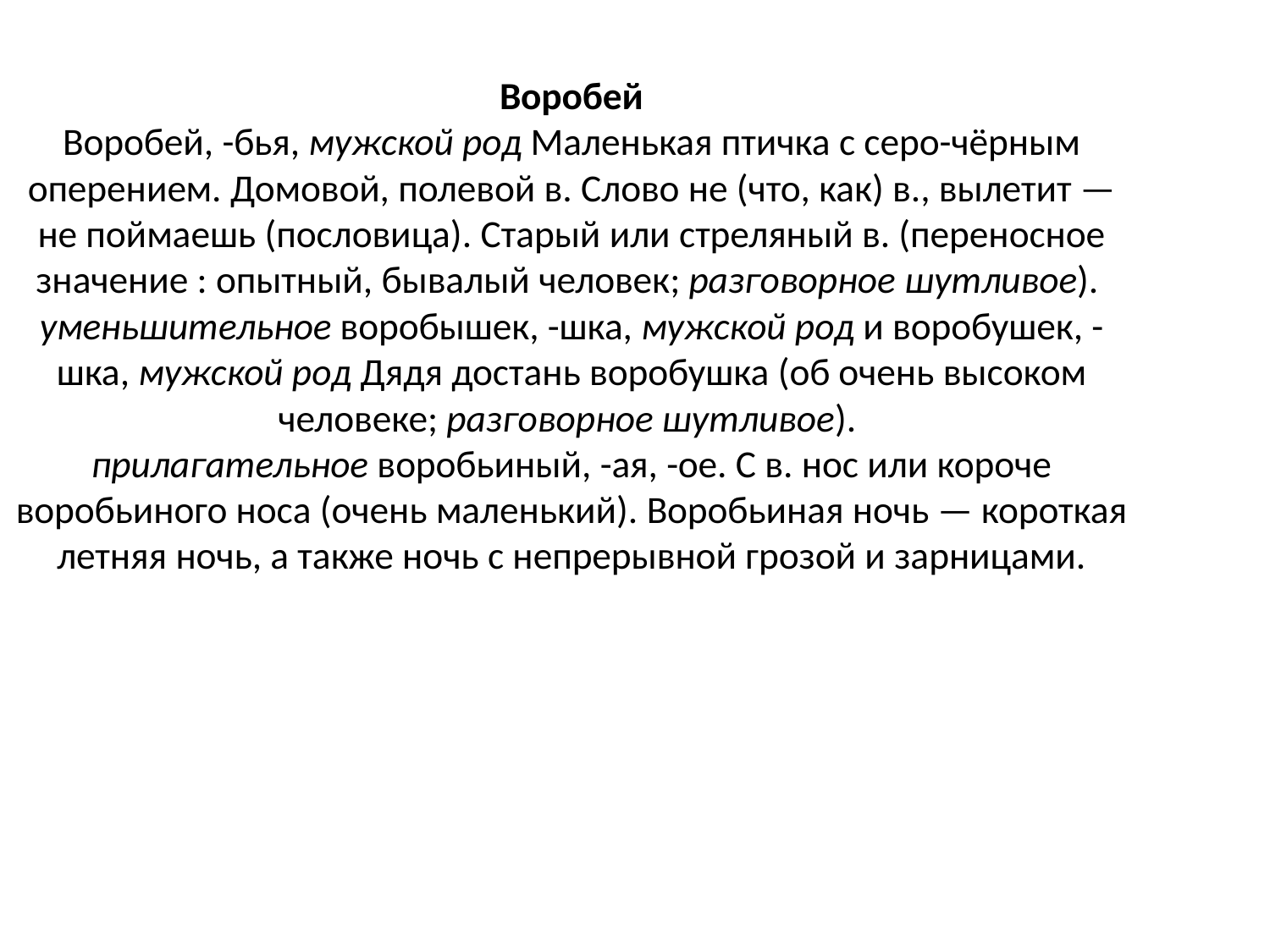

Воробей
Воробей, -бья, мужской род Маленькая птичка с серо-чёрным оперением. Домовой, полевой в. Слово не (что, как) в., вылетит — не поймаешь (пословица). Старый или стреляный в. (переносное значение : опытный, бывалый человек; разговорное шутливое). 
уменьшительное воробышек, -шка, мужской род и воробушек, -шка, мужской род Дядя достань воробушка (об очень высоком человеке; разговорное шутливое). 
прилагательное воробьиный, -ая, -ое. С в. нос или короче воробьиного носа (очень маленький). Воробьиная ночь — короткая летняя ночь, а также ночь с непрерывной грозой и зарницами.